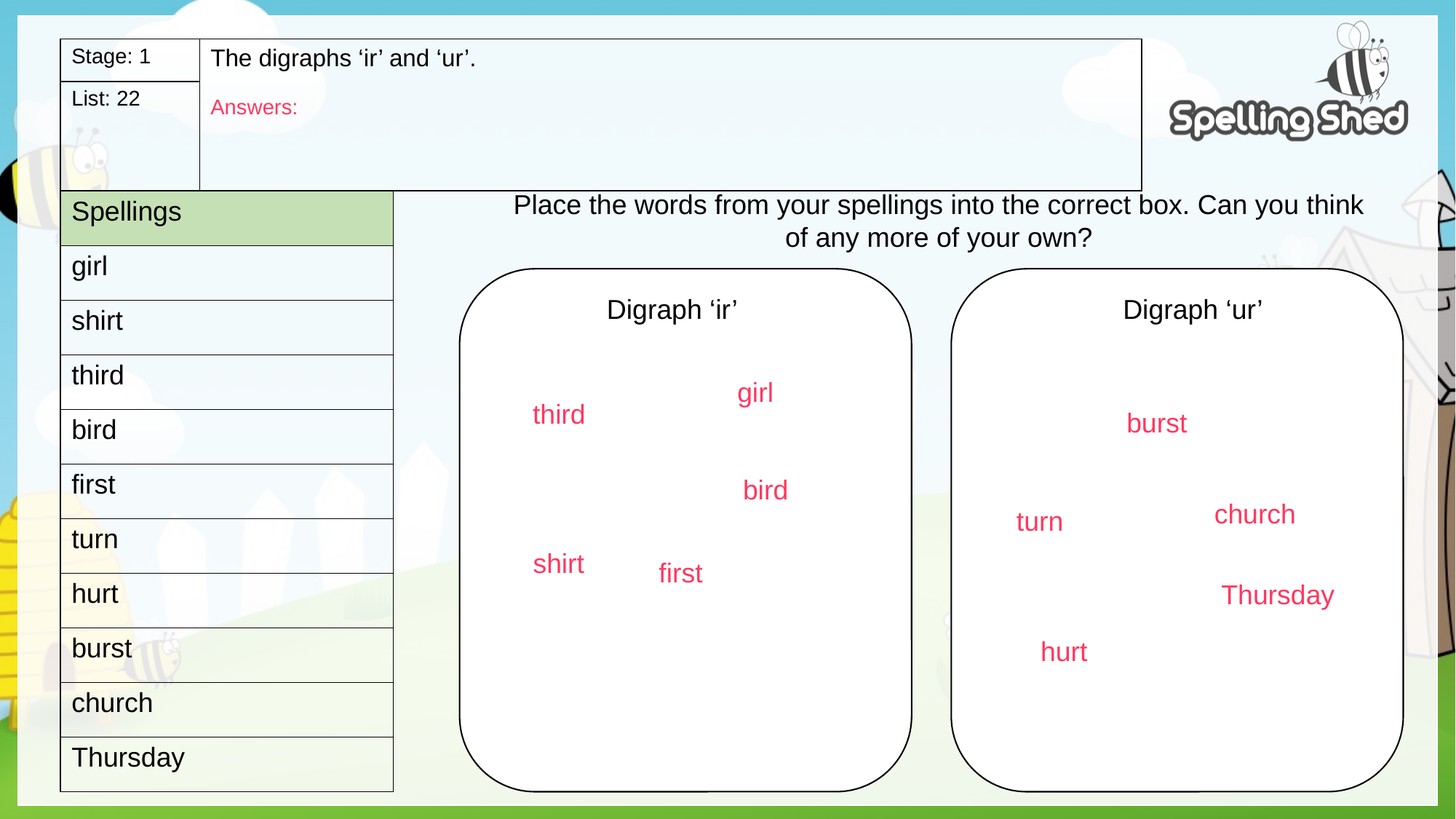

| Stage: 1 | The digraphs ‘ir’ and ‘ur’. Answers: |
| --- | --- |
| List: 22 |  |
Place the words from your spellings into the correct box. Can you think of any more of your own?
| Spellings |
| --- |
| girl |
| shirt |
| third |
| bird |
| first |
| turn |
| hurt |
| burst |
| church |
| Thursday |

Digraph ‘ir’
Digraph ‘ur’
girl
third
burst
bird
church
turn
shirt
first
Thursday
hurt